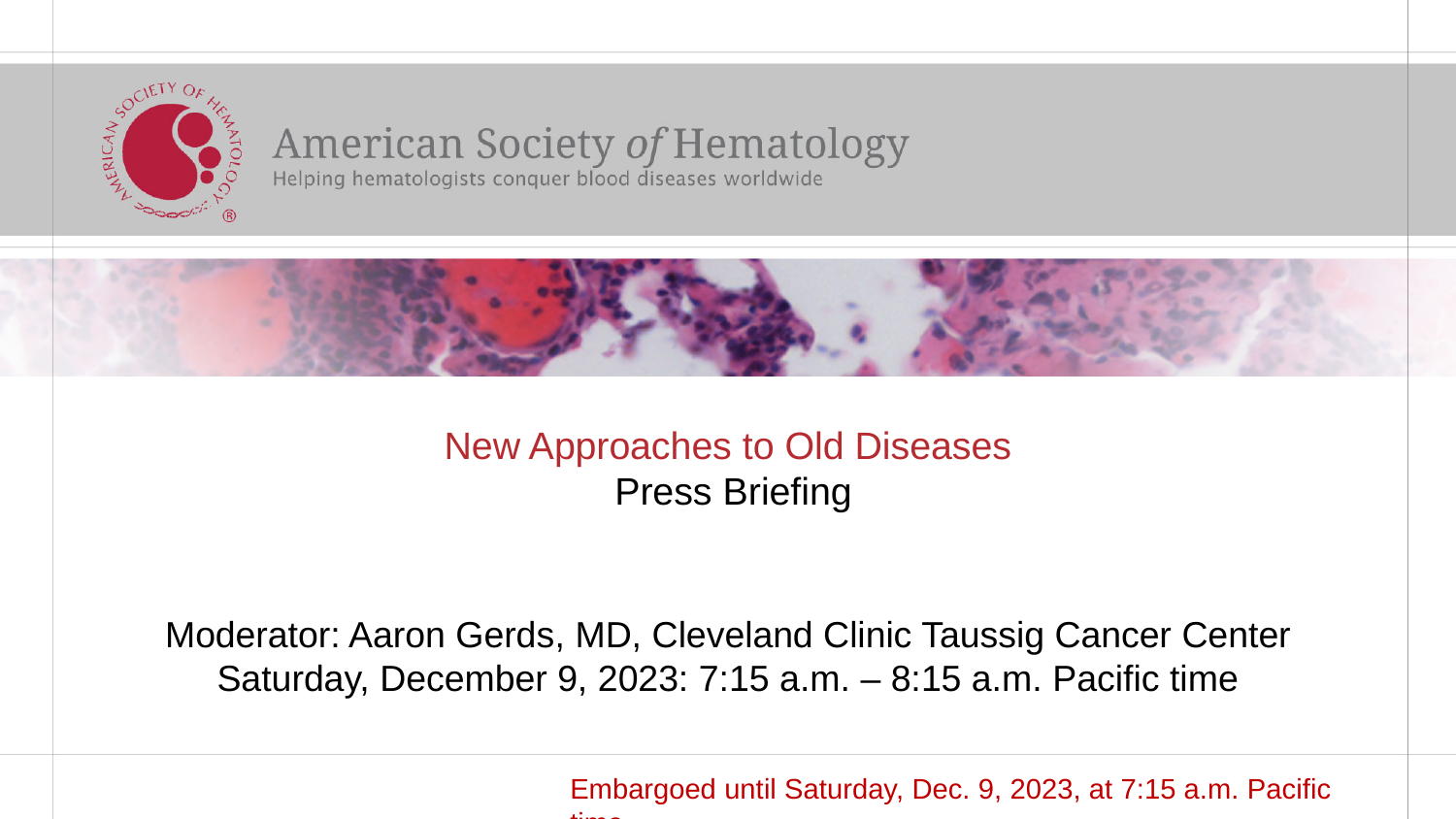

# New Approaches to Old Diseases Press Briefing
Moderator: Aaron Gerds, MD, Cleveland Clinic Taussig Cancer Center
Saturday, December 9, 2023: 7:15 a.m. – 8:15 a.m. Pacific time

Embargoed until Saturday, Dec. 9, 2023, at 7:15 a.m. Pacific time